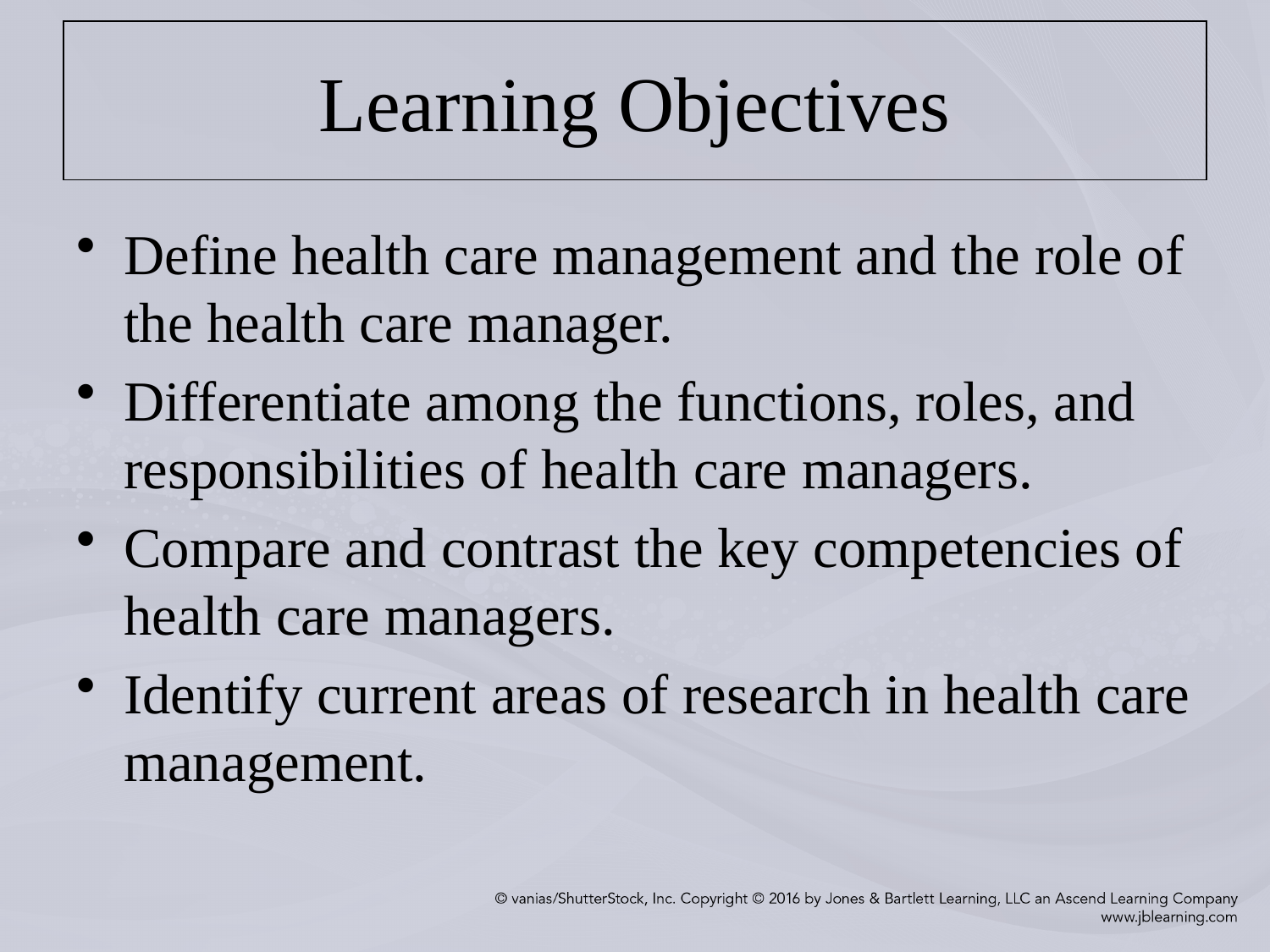

# Learning Objectives
Define health care management and the role of the health care manager.
Differentiate among the functions, roles, and responsibilities of health care managers.
Compare and contrast the key competencies of health care managers.
Identify current areas of research in health care management.